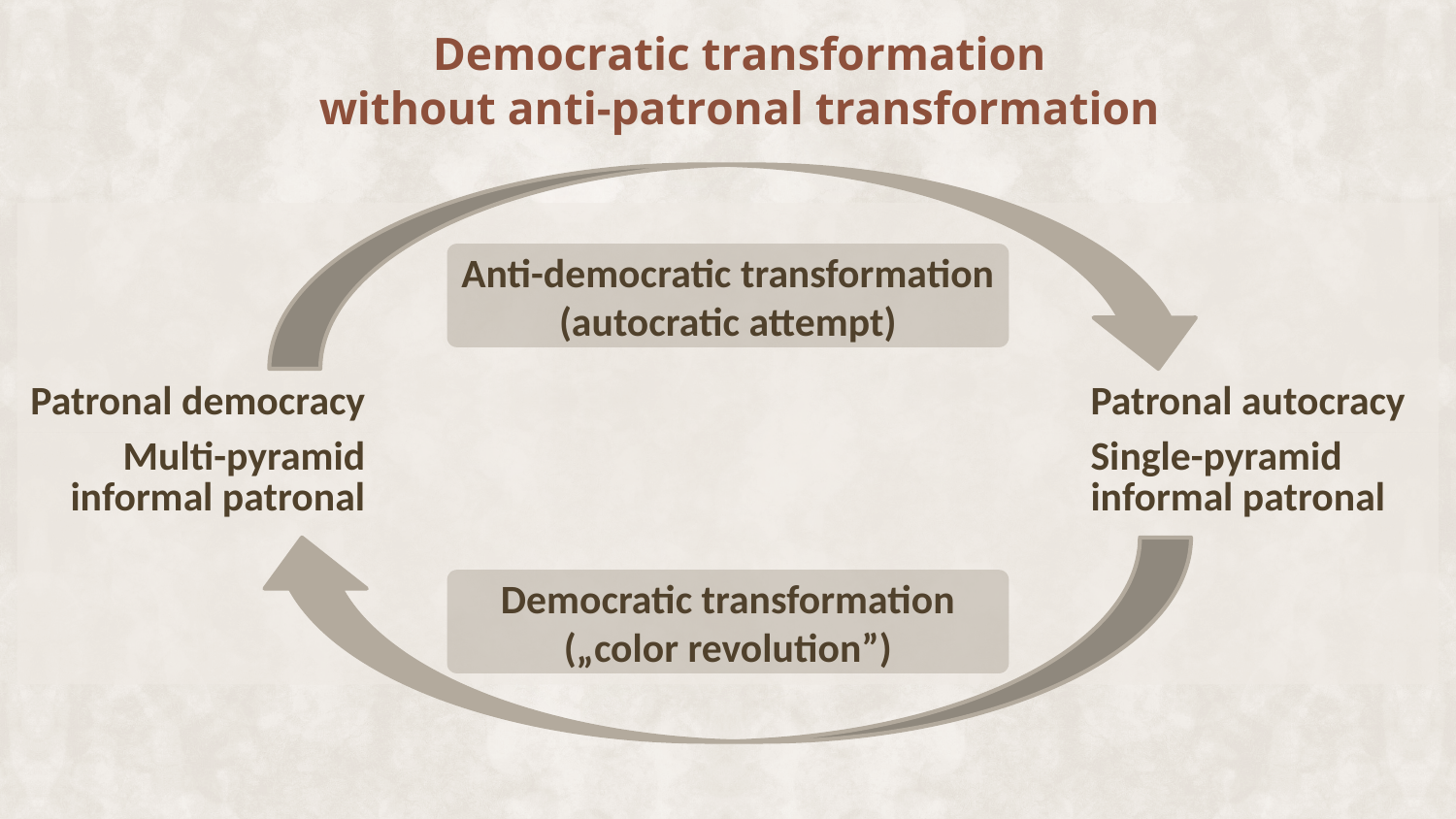

# Democratic transformation without anti-patronal transformation

| Patronal democracy |  | Patronal autocracy |
| --- | --- | --- |
| Multi-pyramid informal patronal |  | Single-pyramid informal patronal |
Anti-democratic transformation
(autocratic attempt)

Democratic transformation
(„color revolution”)